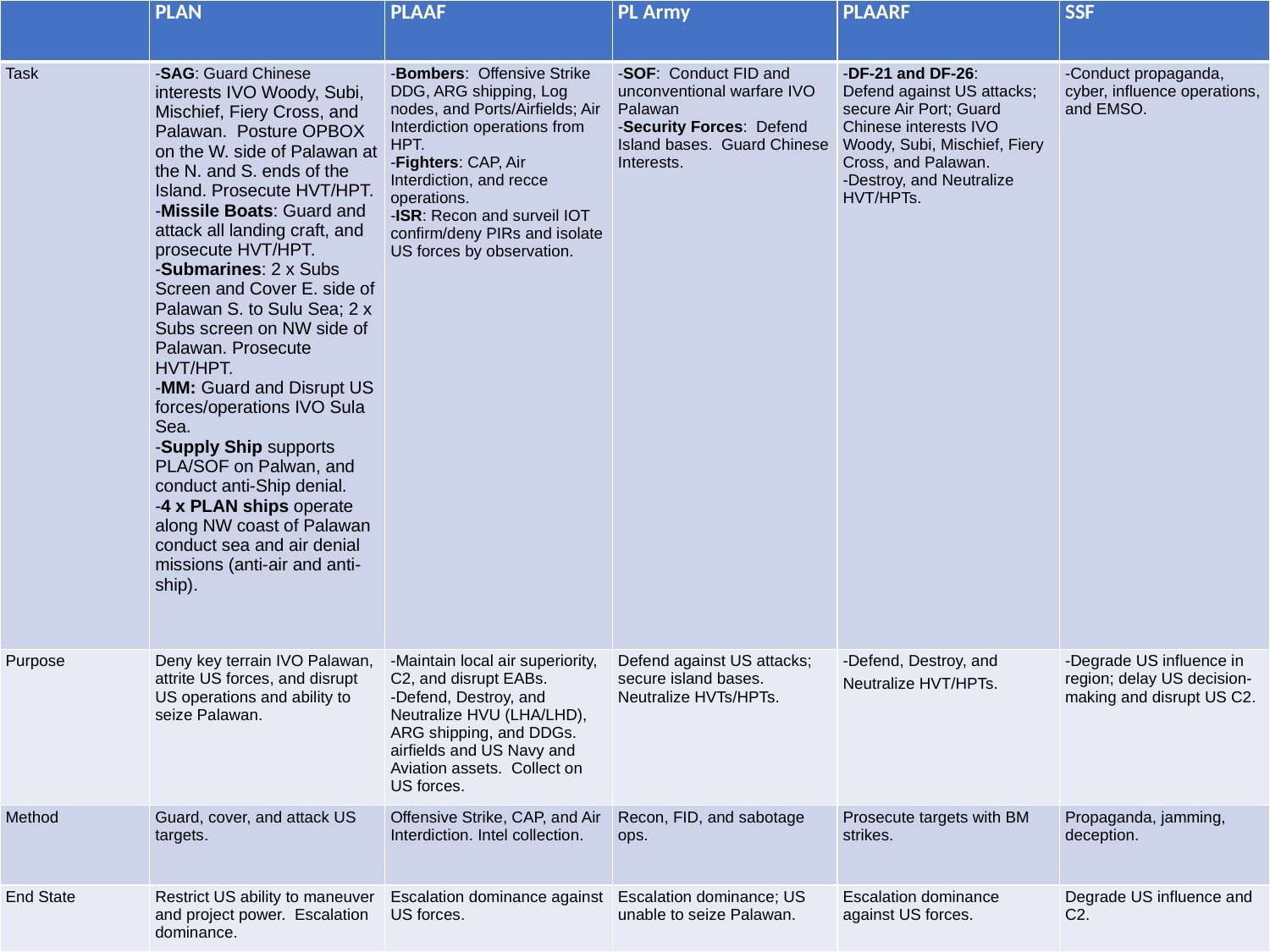

|  | PLAN | PLAAF | PL Army | PLAARF | SSF |
| --- | --- | --- | --- | --- | --- |
| Task | -SAG: Guard Chinese interests IVO Woody, Subi, Mischief, Fiery Cross, and Palawan.  Posture OPBOX on the W. side of Palawan at the N. and S. ends of the Island. Prosecute HVT/HPT. -Missile Boats: Guard and attack all landing craft, and prosecute HVT/HPT. -Submarines: 2 x Subs Screen and Cover E. side of Palawan S. to Sulu Sea; 2 x Subs screen on NW side of Palawan. Prosecute HVT/HPT. -MM: Guard and Disrupt US forces/operations IVO Sula Sea. -Supply Ship supports PLA/SOF on Palwan, and conduct anti-Ship denial. -4 x PLAN ships operate along NW coast of Palawan conduct sea and air denial missions (anti-air and anti-ship). | -Bombers:  Offensive Strike DDG, ARG shipping, Log nodes, and Ports/Airfields; Air Interdiction operations from HPT. -Fighters: CAP, Air Interdiction, and recce operations. -ISR: Recon and surveil IOT confirm/deny PIRs and isolate US forces by observation. | -SOF:  Conduct FID and unconventional warfare IVO Palawan -Security Forces:  Defend Island bases. Guard Chinese Interests. | -DF-21 and DF-26: Defend against US attacks; secure Air Port; Guard Chinese interests IVO Woody, Subi, Mischief, Fiery Cross, and Palawan.   -Destroy, and Neutralize HVT/HPTs. | -Conduct propaganda, cyber, influence operations, and EMSO. |
| Purpose | Deny key terrain IVO Palawan, attrite US forces, and disrupt US operations and ability to seize Palawan. | -Maintain local air superiority, C2, and disrupt EABs. -Defend, Destroy, and Neutralize HVU (LHA/LHD), ARG shipping, and DDGs. airfields and US Navy and Aviation assets.  Collect on US forces. | Defend against US attacks; secure island bases. Neutralize HVTs/HPTs. | -Defend, Destroy, and Neutralize HVT/HPTs. | -Degrade US influence in region; delay US decision-making and disrupt US C2. |
| Method | Guard, cover, and attack US targets. | Offensive Strike, CAP, and Air Interdiction. Intel collection. | Recon, FID, and sabotage ops. | Prosecute targets with BM strikes. | Propaganda, jamming, deception. |
| End State | Restrict US ability to maneuver and project power.  Escalation dominance. | Escalation dominance against US forces. | Escalation dominance; US unable to seize Palawan. | Escalation dominance against US forces. | Degrade US influence and C2. |